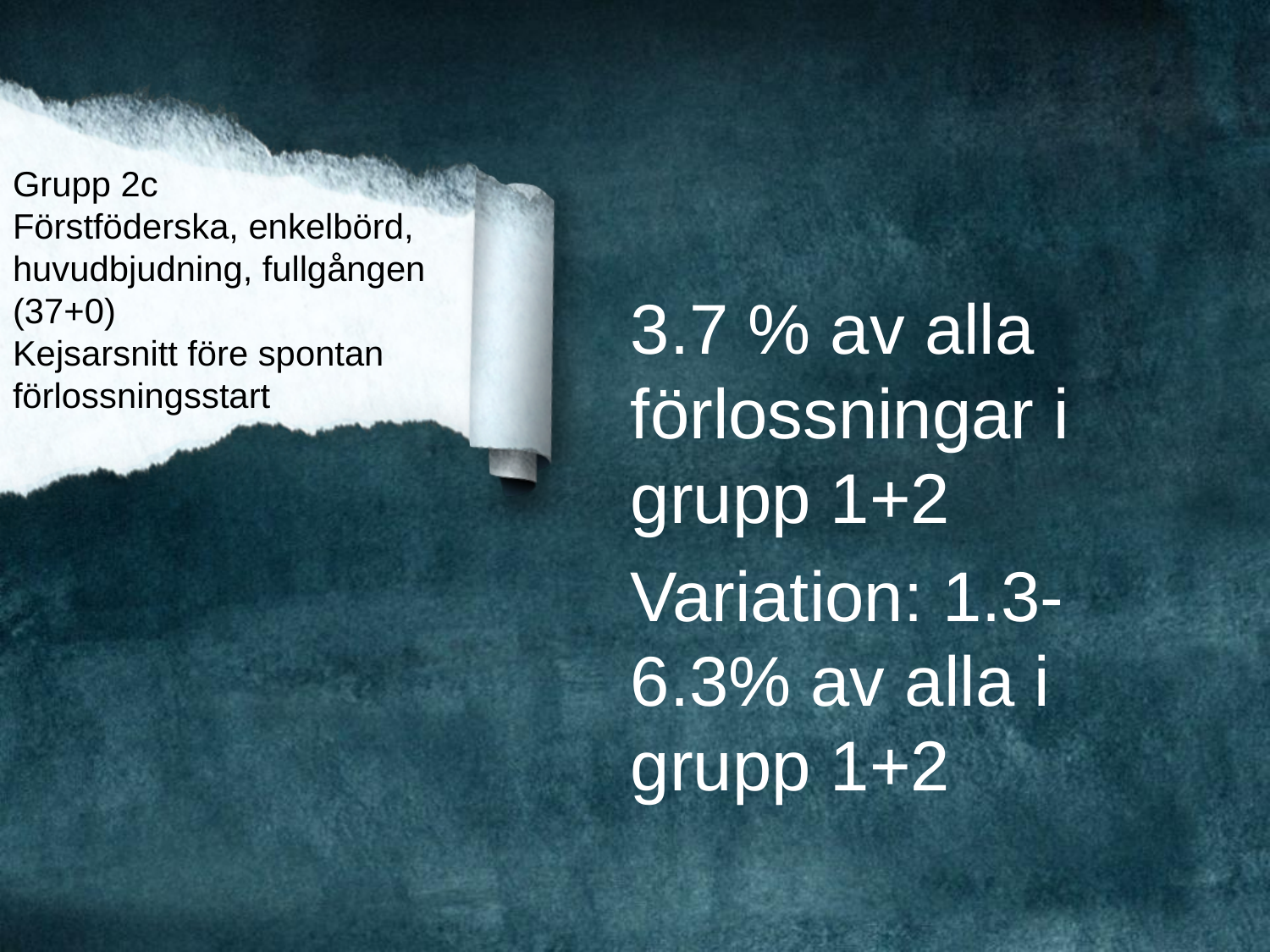

# Grupp 2c Förstföderska, enkelbörd, huvudbjudning, fullgången (37+0) Kejsarsnitt före spontan förlossningsstart
3.7 % av alla förlossningar i grupp 1+2
Variation: 1.3- 6.3% av alla i grupp 1+2